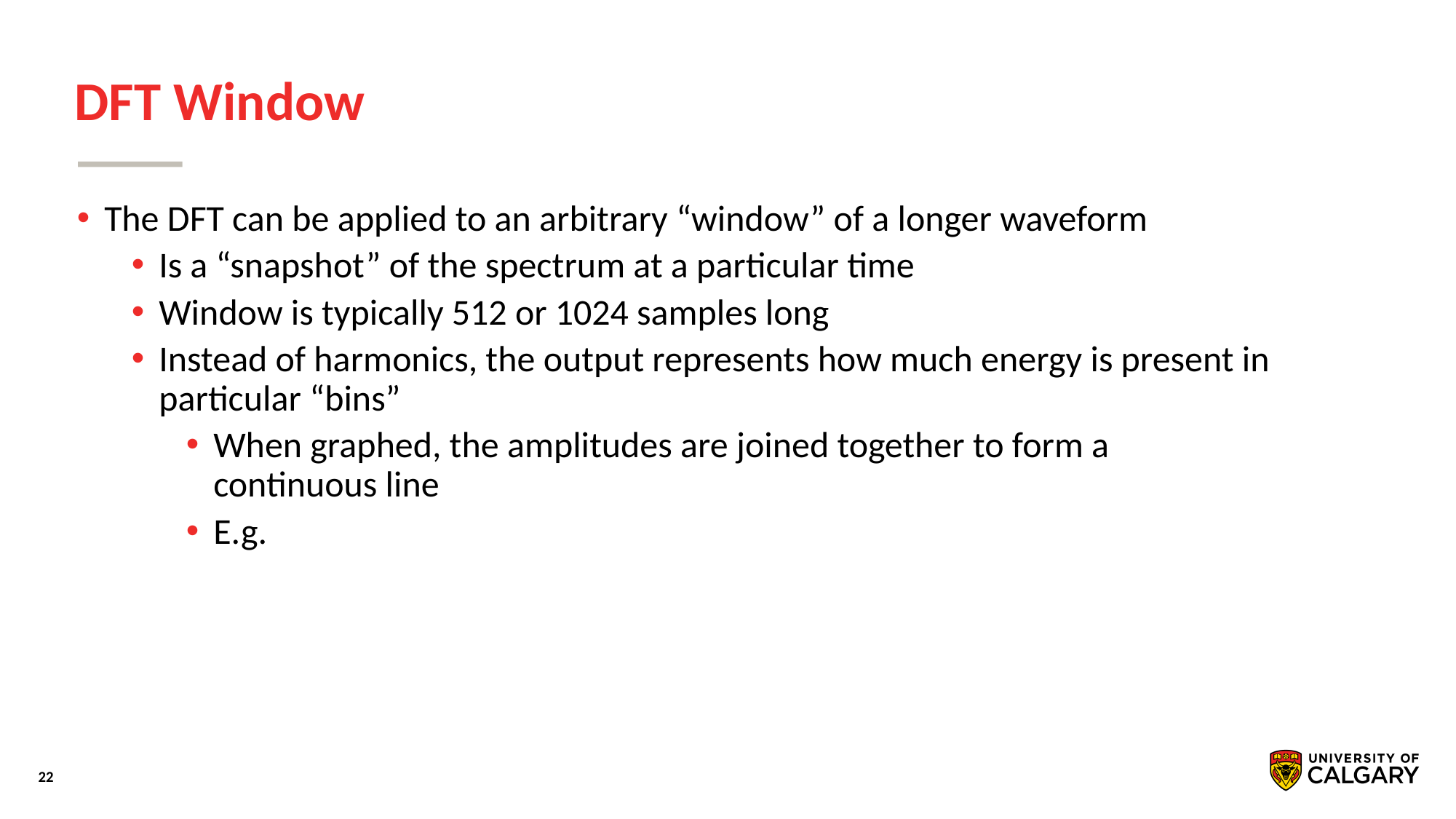

# DFT Window
The DFT can be applied to an arbitrary “window” of a longer waveform
Is a “snapshot” of the spectrum at a particular time
Window is typically 512 or 1024 samples long
Instead of harmonics, the output represents how much energy is present in particular “bins”
When graphed, the amplitudes are joined together to form a continuous line
E.g.